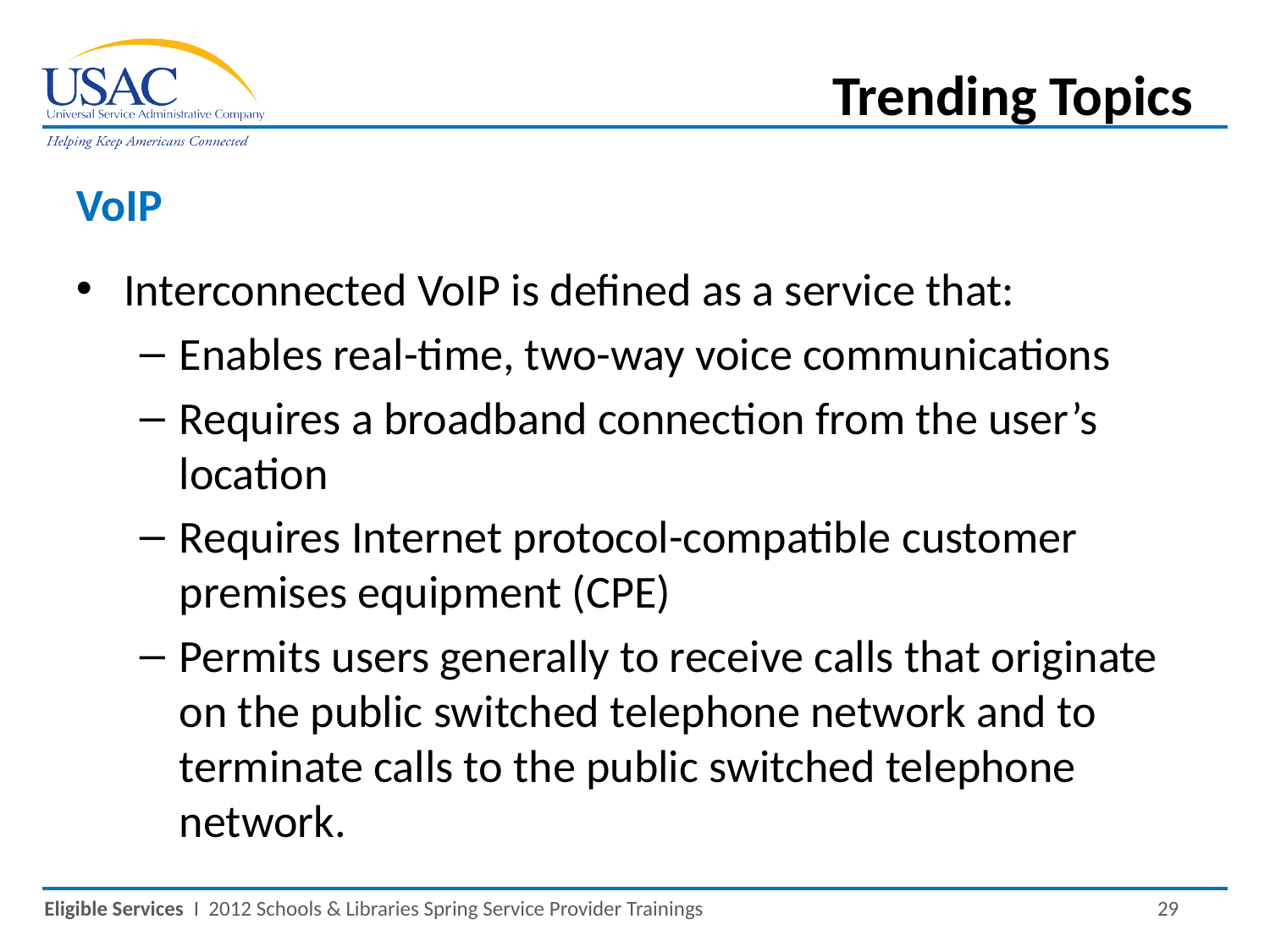

Trending Topics
VoIP
Interconnected VoIP is defined as a service that:
Enables real-time, two-way voice communications
Requires a broadband connection from the user’s location
Requires Internet protocol-compatible customer premises equipment (CPE)
Permits users generally to receive calls that originate on the public switched telephone network and to terminate calls to the public switched telephone network.